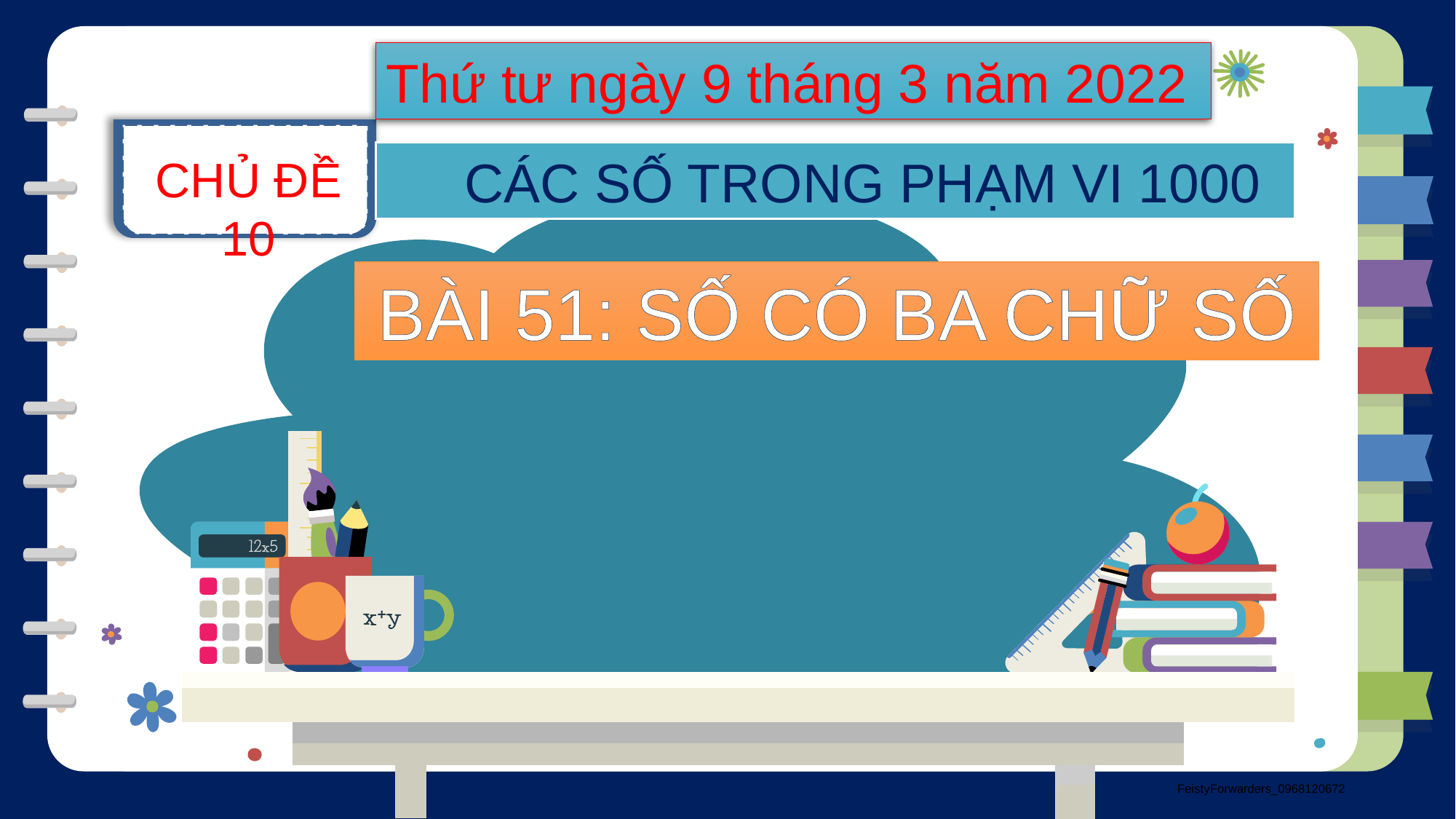

Thứ tư ngày 9 tháng 3 năm 2022

CHỦ ĐỀ 10
CÁC SỐ TRONG PHẠM VI 1000
BÀI 51: SỐ CÓ BA CHỮ SỐ